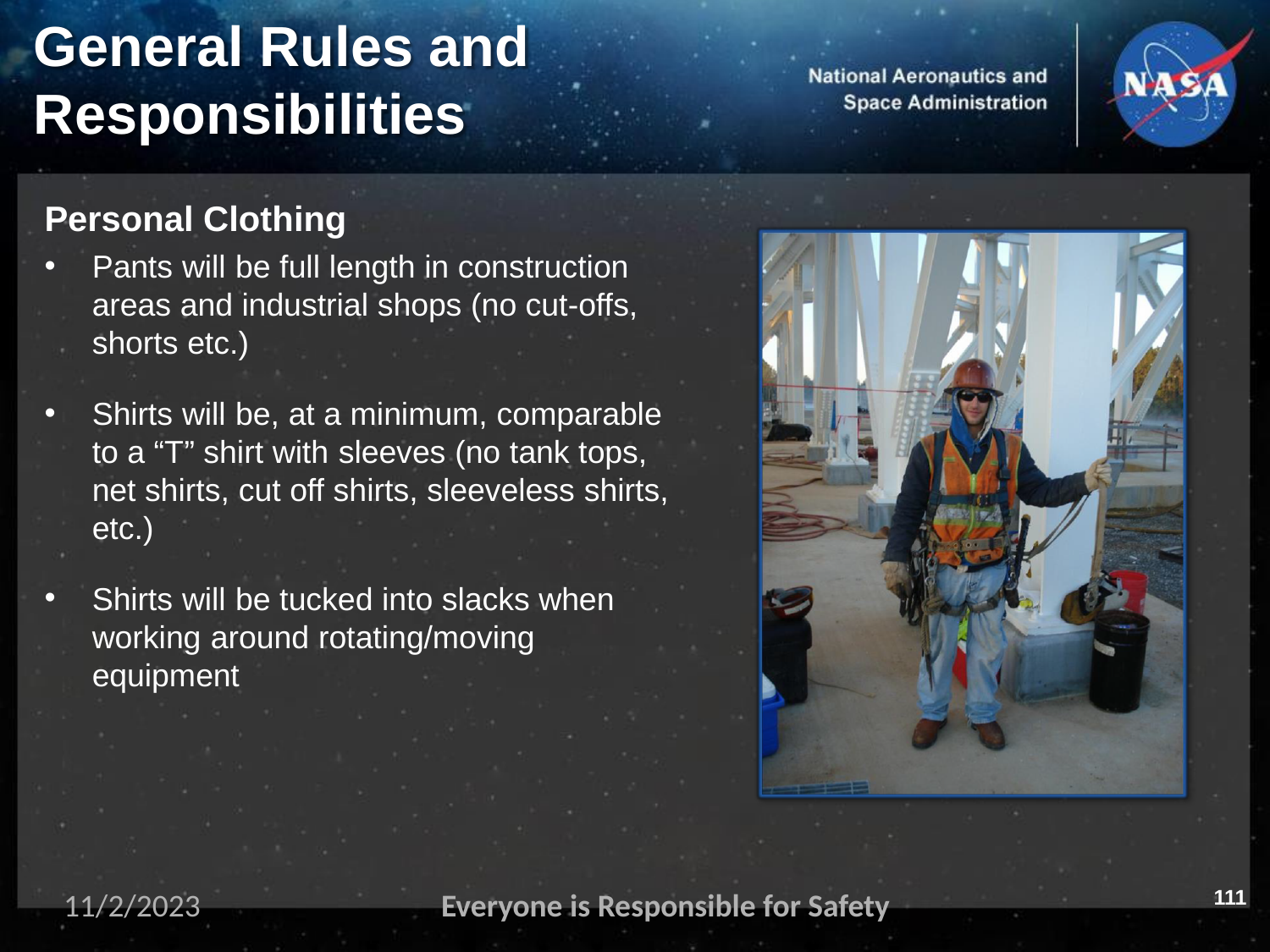

# General Rules and
Responsibilities

Personal Clothing
Pants will be full length in construction areas and industrial shops (no cut-offs, shorts etc.)

Shirts will be, at a minimum, comparable to a “T” shirt with sleeves (no tank tops, net shirts, cut off shirts, sleeveless shirts, etc.)

Shirts will be tucked into slacks when working around rotating/moving equipment

111

11/2/2023
Everyone is Responsible for Safety